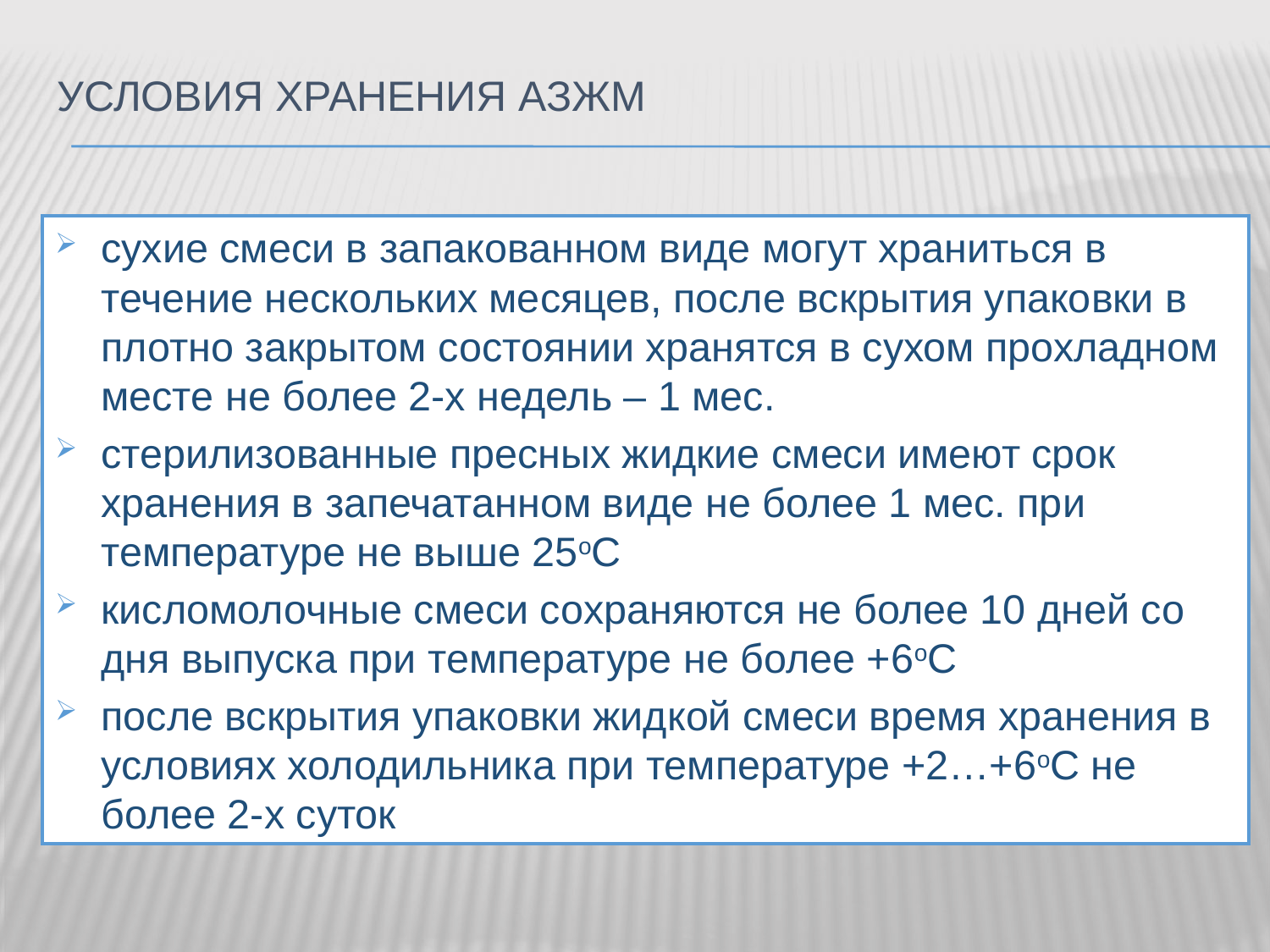

# Условия хранения азжм
сухие смеси в запакованном виде могут храниться в течение нескольких месяцев, после вскрытия упаковки в плотно закрытом состоянии хранятся в сухом прохладном месте не более 2-х недель – 1 мес.
стерилизованные пресных жидкие смеси имеют срок хранения в запечатанном виде не более 1 мес. при температуре не выше 25оС
кисломолочные смеси сохраняются не более 10 дней со дня выпуска при температуре не более +6оС
после вскрытия упаковки жидкой смеси время хранения в условиях холодильника при температуре +2…+6оС не более 2-х суток